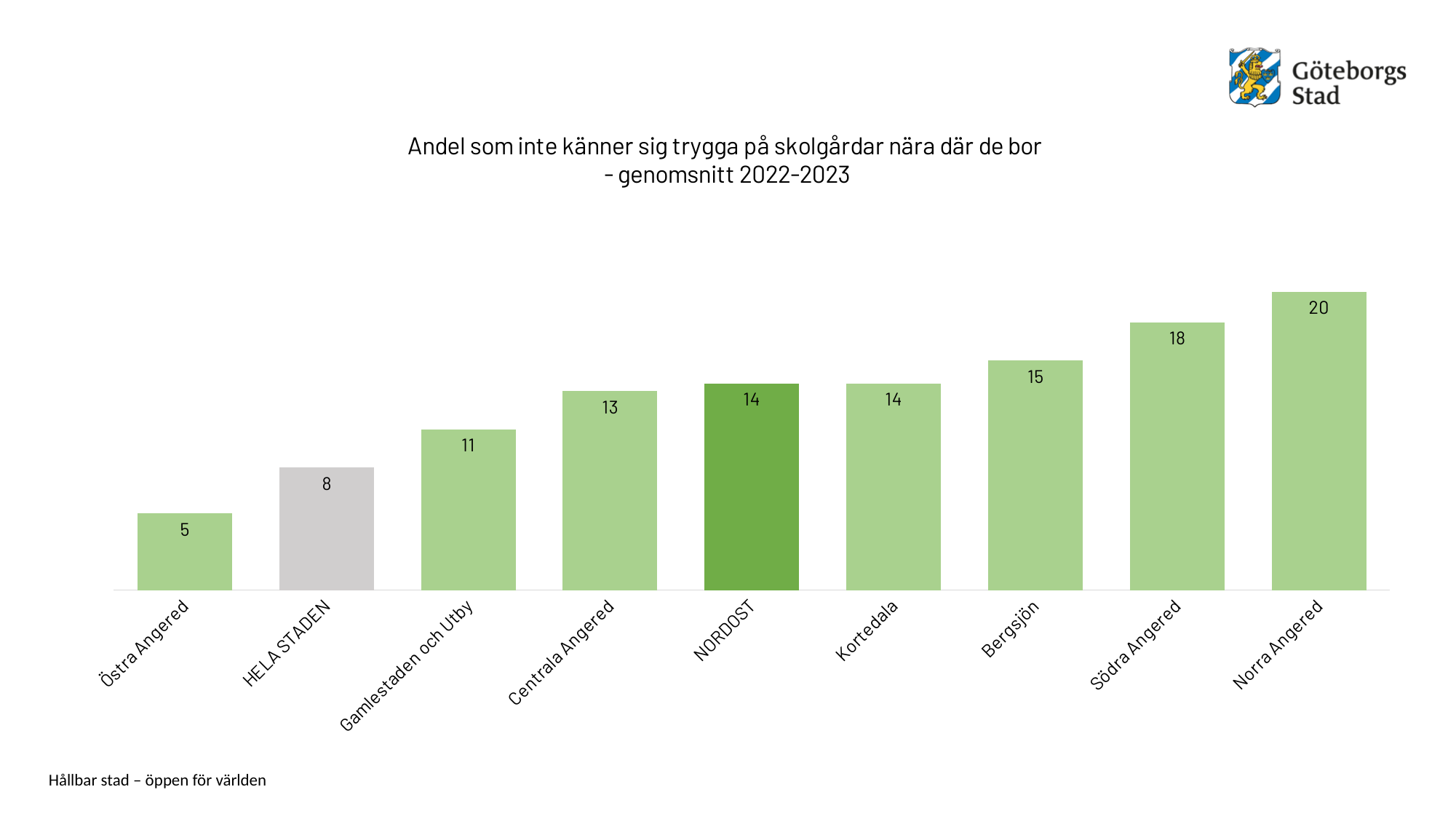

### Chart: Andel som inte känner sig trygga på skolgårdar nära där de bor - genomsnitt 2022-2023

| Category | Andel som inte känner sig trygga på skolgårdar nära där de bor - genomsnitt 2022-2023 |
|---|---|
| Östra Angered | 5.0 |
| HELA STADEN | 8.0 |
| Gamlestaden och Utby | 10.5 |
| Centrala Angered | 13.0 |
| NORDOST | 13.5 |
| Kortedala | 13.5 |
| Bergsjön | 15.0 |
| Södra Angered | 17.5 |
| Norra Angered | 19.5 |